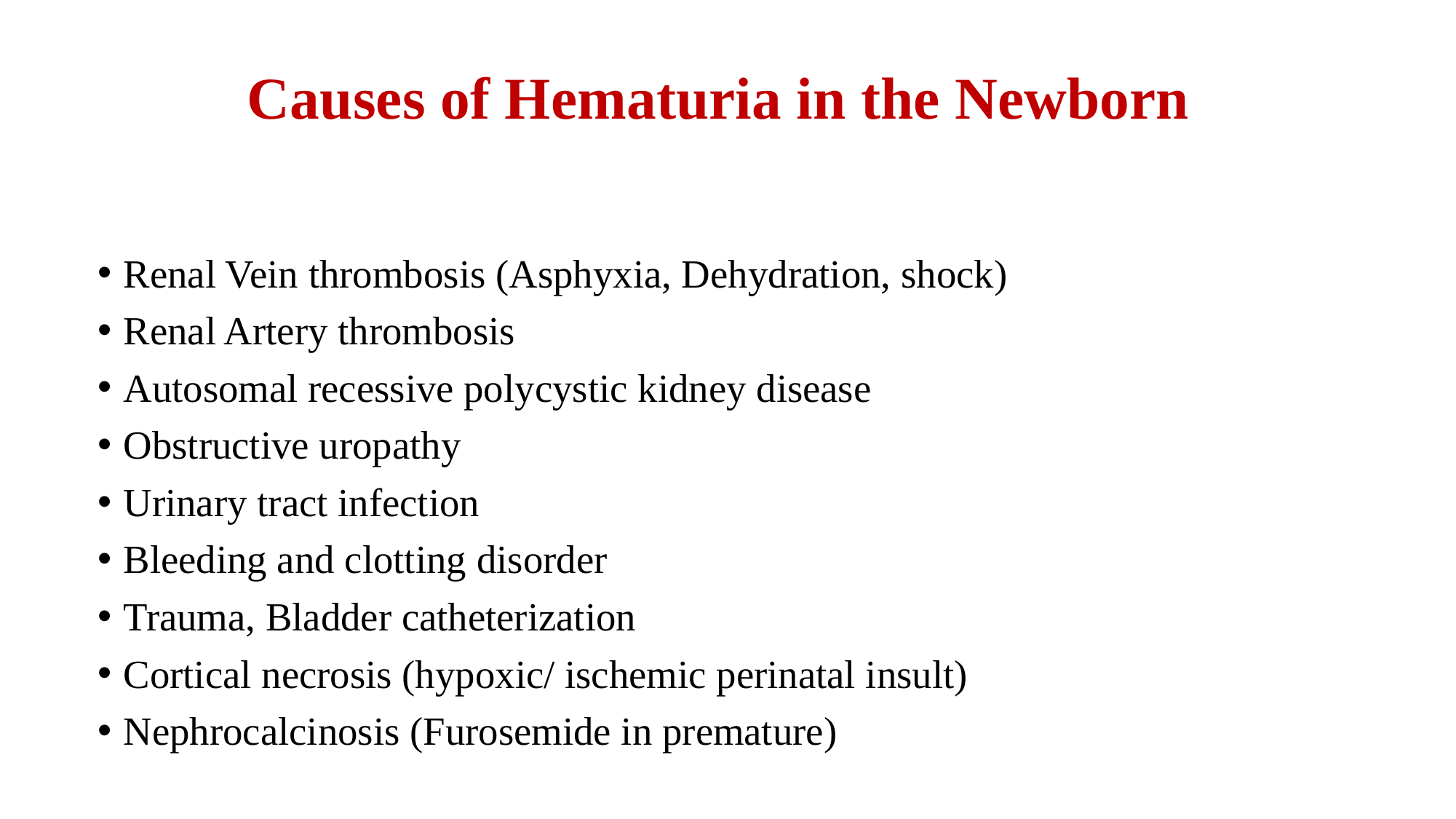

# Causes of Hematuria in the Newborn
Renal Vein thrombosis (Asphyxia, Dehydration, shock)
Renal Artery thrombosis
Autosomal recessive polycystic kidney disease
Obstructive uropathy
Urinary tract infection
Bleeding and clotting disorder
Trauma, Bladder catheterization
Cortical necrosis (hypoxic/ ischemic perinatal insult)
Nephrocalcinosis (Furosemide in premature)